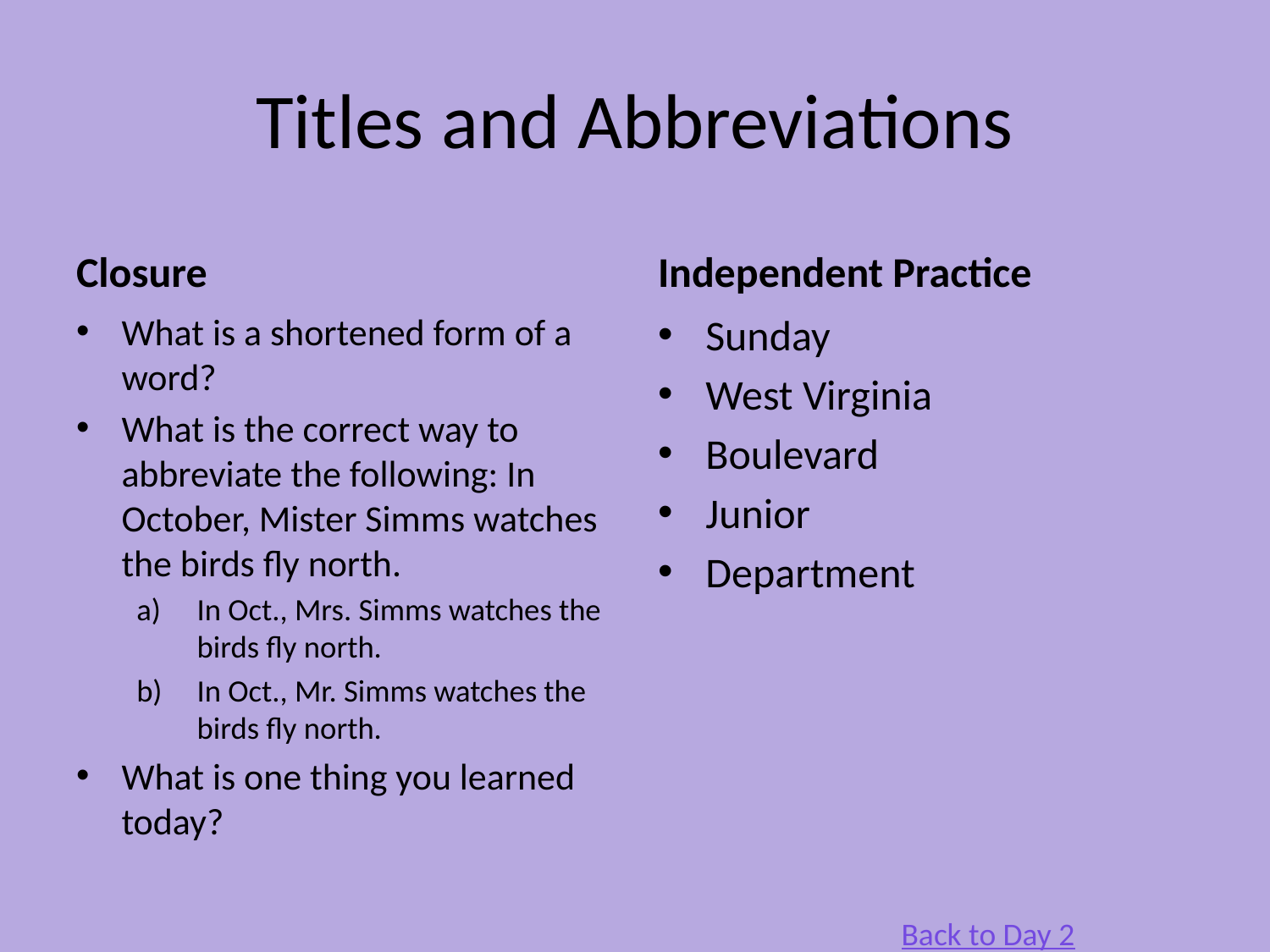

# Titles and Abbreviations
Closure
Independent Practice
What is a shortened form of a word?
What is the correct way to abbreviate the following: In October, Mister Simms watches the birds fly north.
In Oct., Mrs. Simms watches the birds fly north.
In Oct., Mr. Simms watches the birds fly north.
What is one thing you learned today?
Sunday
West Virginia
Boulevard
Junior
Department
Back to Day 2